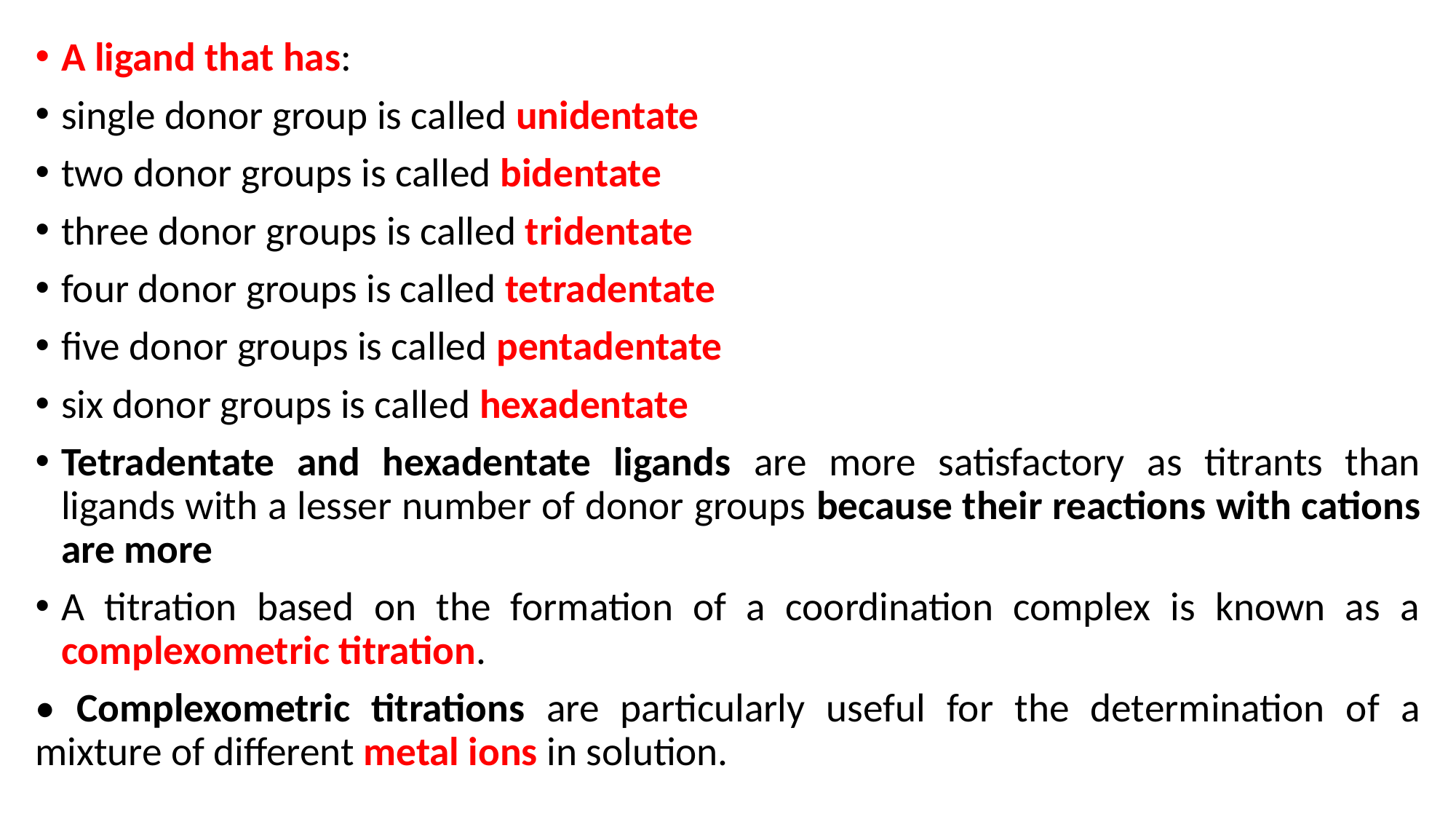

A ligand that has:
single donor group is called unidentate
two donor groups is called bidentate
three donor groups is called tridentate
four donor groups is called tetradentate
five donor groups is called pentadentate
six donor groups is called hexadentate
Tetradentate and hexadentate ligands are more satisfactory as titrants than ligands with a lesser number of donor groups because their reactions with cations are more
A titration based on the formation of a coordination complex is known as a complexometric titration.
• Complexometric titrations are particularly useful for the determination of a mixture of different metal ions in solution.